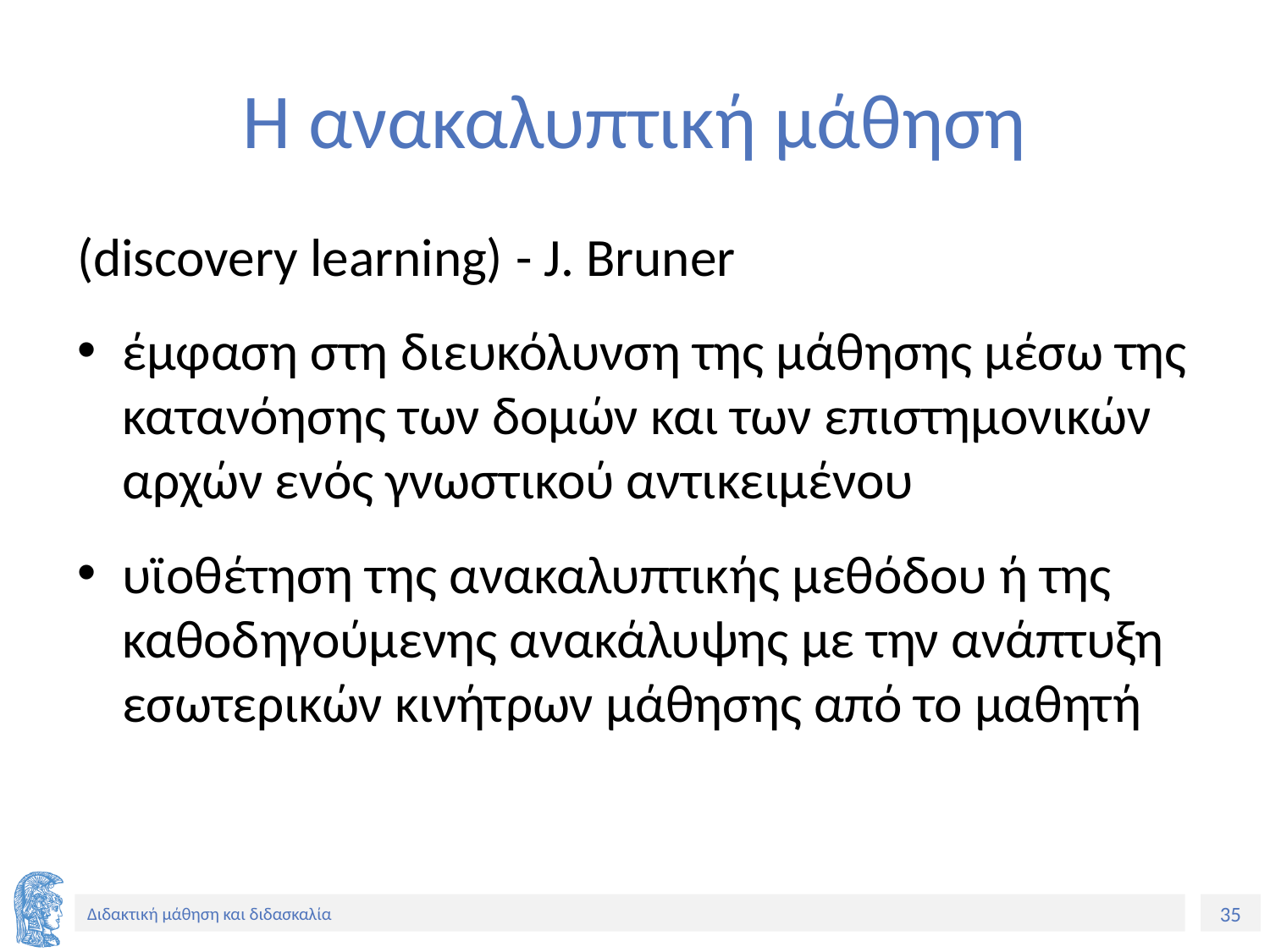

# Η ανακαλυπτική μάθηση
(discovery learning) - J. Bruner
έμφαση στη διευκόλυνση της μάθησης μέσω της κατανόησης των δομών και των επιστημονικών αρχών ενός γνωστικού αντικειμένου
υϊοθέτηση της ανακαλυπτικής μεθόδου ή της καθοδηγούμενης ανακάλυψης με την ανάπτυξη εσωτερικών κινήτρων μάθησης από το μαθητή